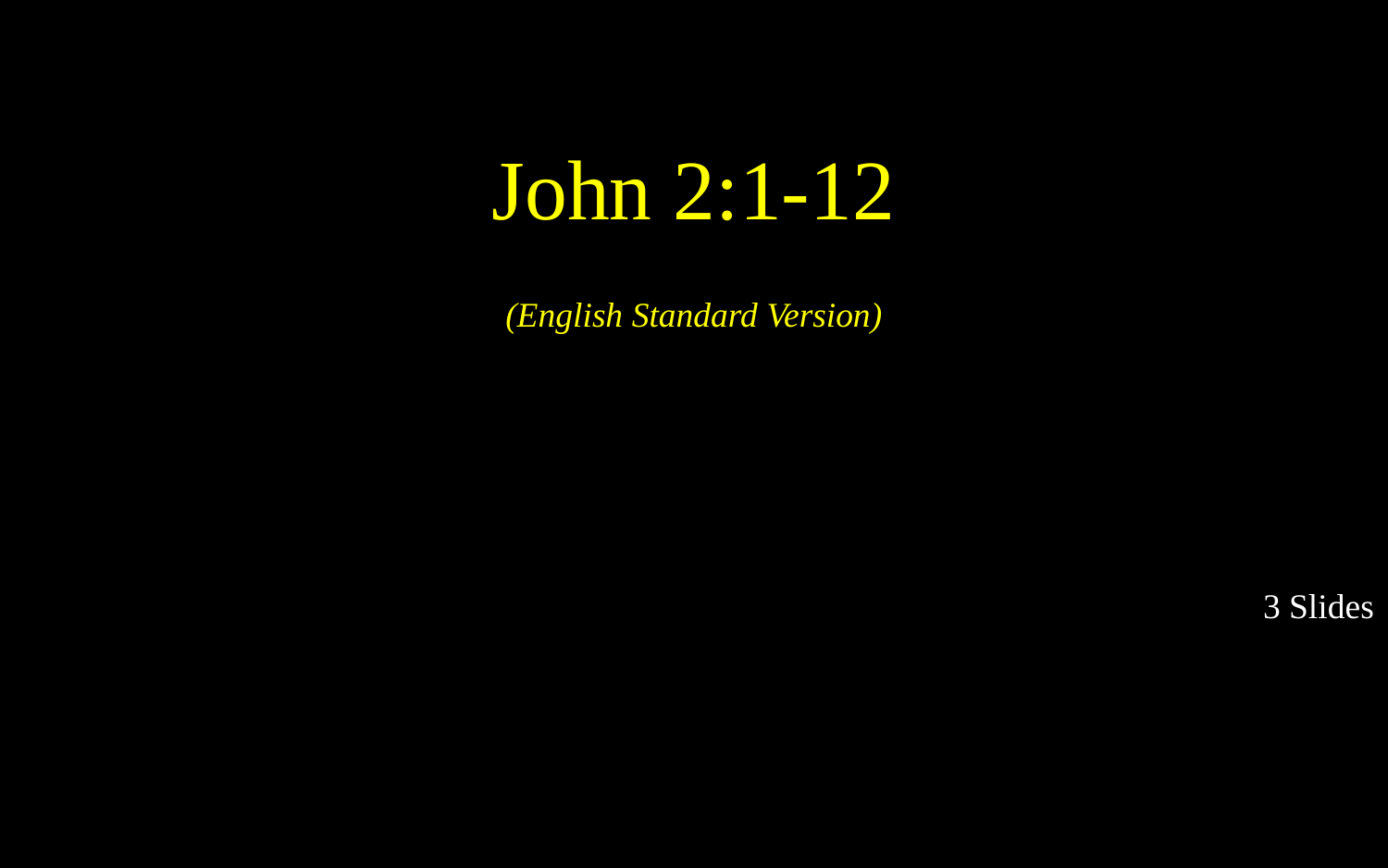

John 2:1-12

(English Standard Version)

3 Slides